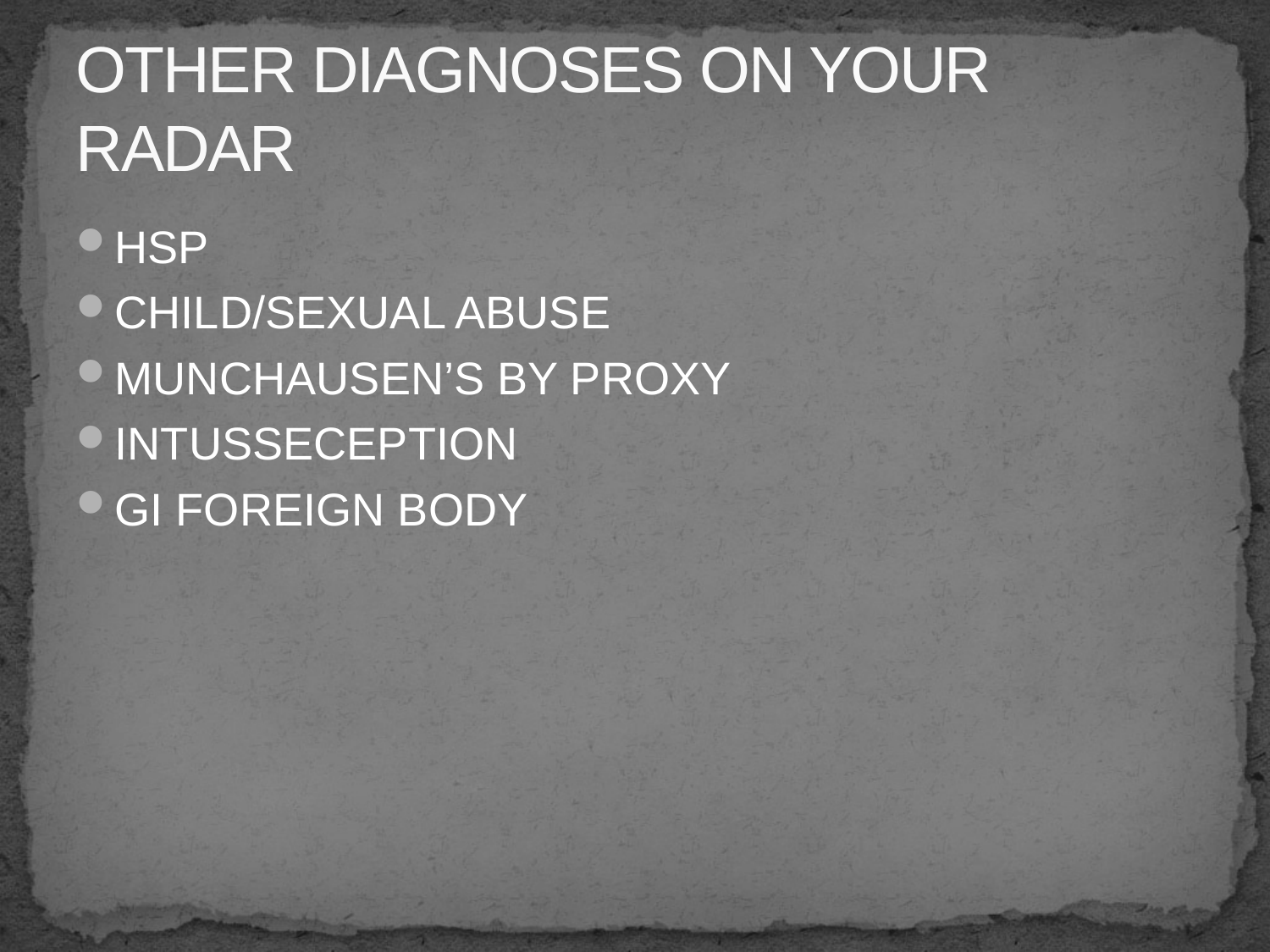

# OTHER DIAGNOSES ON YOUR RADAR
HSP
CHILD/SEXUAL ABUSE
MUNCHAUSEN’S BY PROXY
INTUSSECEPTION
GI FOREIGN BODY